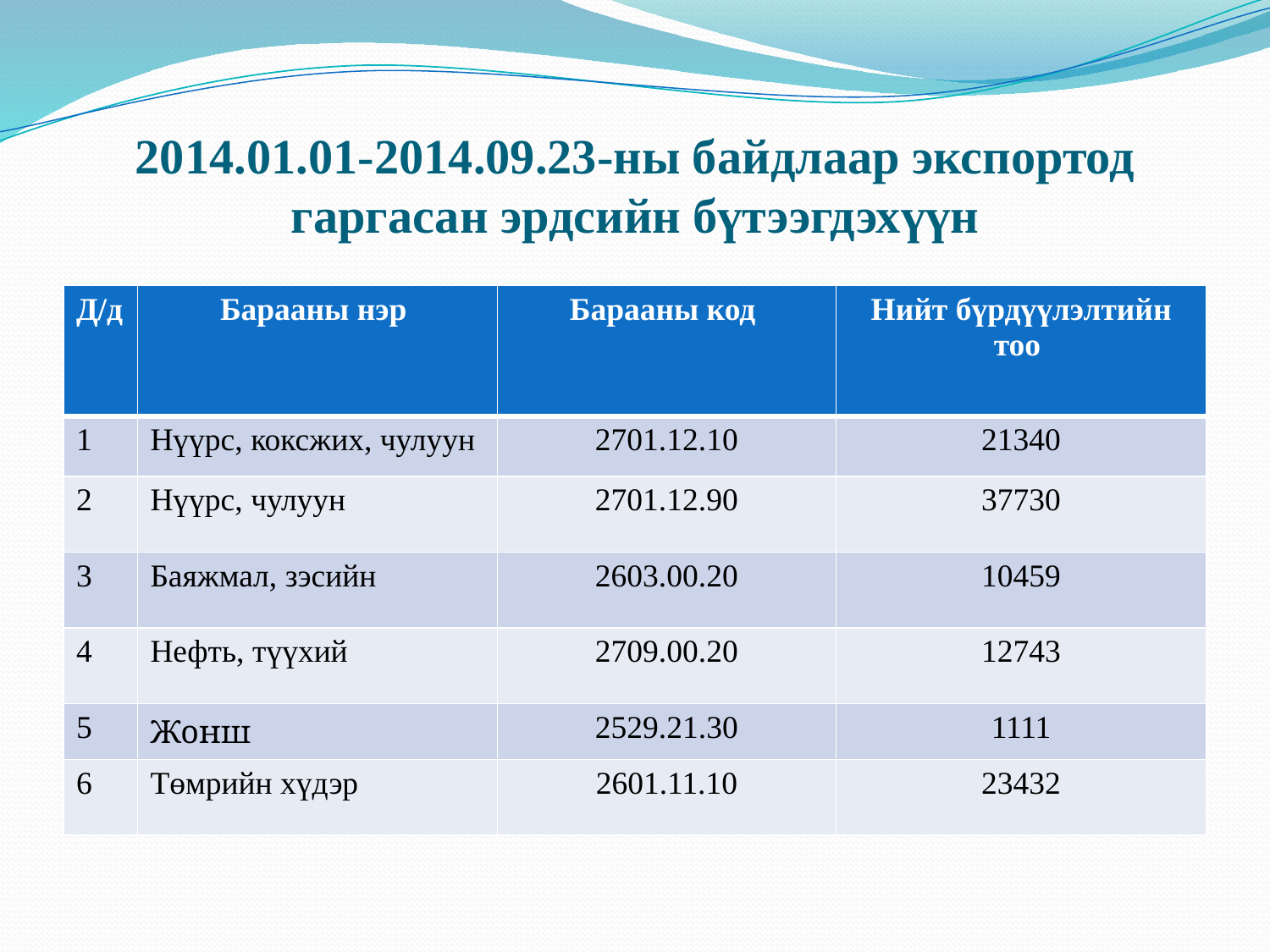

# 2014.01.01-2014.09.23-ны байдлаар экспортод гаргасан эрдсийн бүтээгдэхүүн
| Д/д | Барааны нэр | Барааны код | Нийт бүрдүүлэлтийн тоо |
| --- | --- | --- | --- |
| 1 | Нүүрс, коксжих, чулуун | 2701.12.10 | 21340 |
| 2 | Нүүрс, чулуун | 2701.12.90 | 37730 |
| 3 | Баяжмал, зэсийн | 2603.00.20 | 10459 |
| 4 | Нефть, түүхий | 2709.00.20 | 12743 |
| 5 | Жонш | 2529.21.30 | 1111 |
| 6 | Төмрийн хүдэр | 2601.11.10 | 23432 |